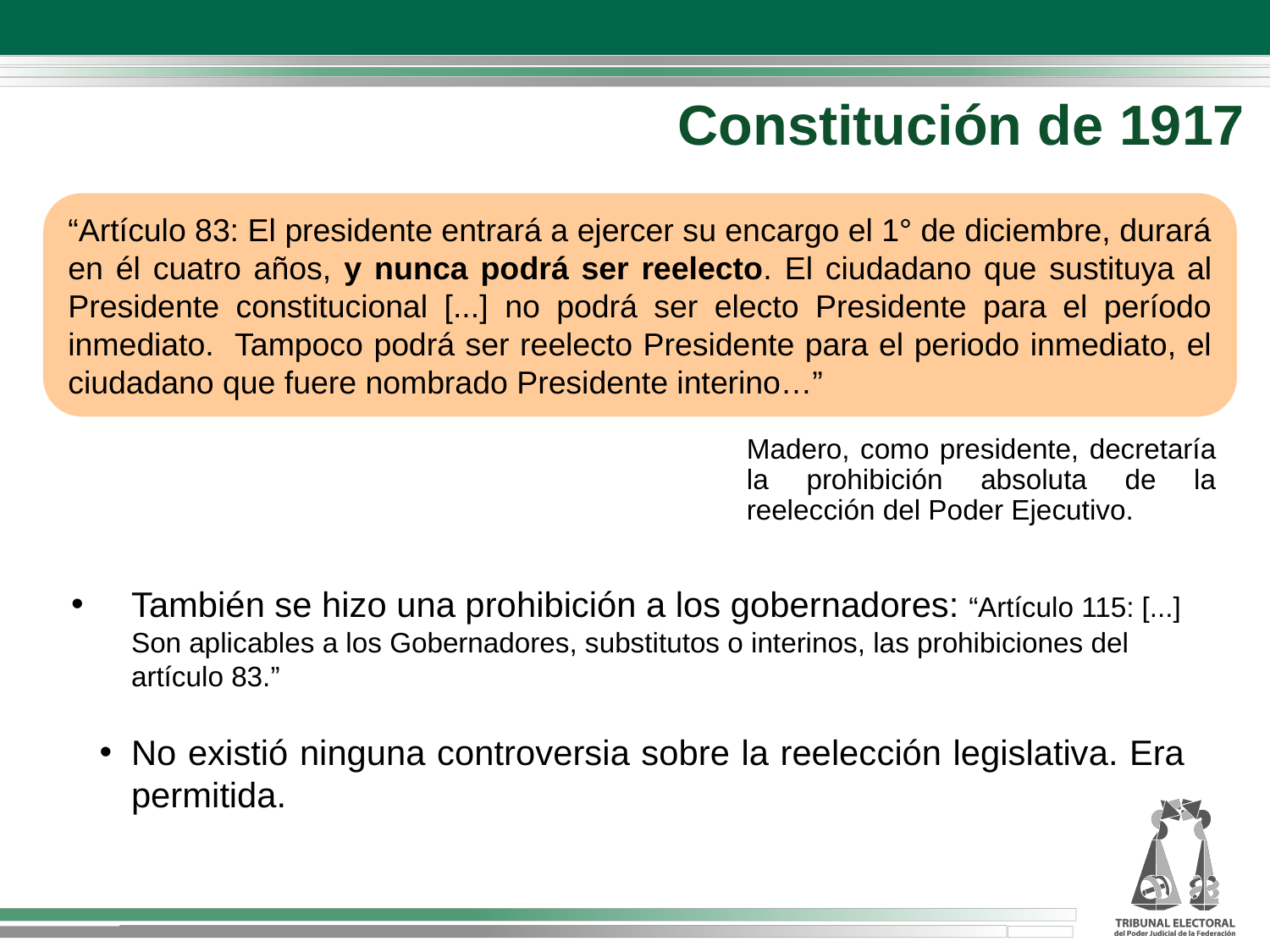

Constitución de 1917
“Artículo 83: El presidente entrará a ejercer su encargo el 1° de diciembre, durará en él cuatro años, y nunca podrá ser reelecto. El ciudadano que sustituya al Presidente constitucional [...] no podrá ser electo Presidente para el período inmediato.  Tampoco podrá ser reelecto Presidente para el periodo inmediato, el ciudadano que fuere nombrado Presidente interino…”
Madero, como presidente, decretaría la prohibición absoluta de la reelección del Poder Ejecutivo.
También se hizo una prohibición a los gobernadores: “Artículo 115: [...] Son aplicables a los Gobernadores, substitutos o interinos, las prohibiciones del artículo 83.”

No existió ninguna controversia sobre la reelección legislativa. Era permitida.